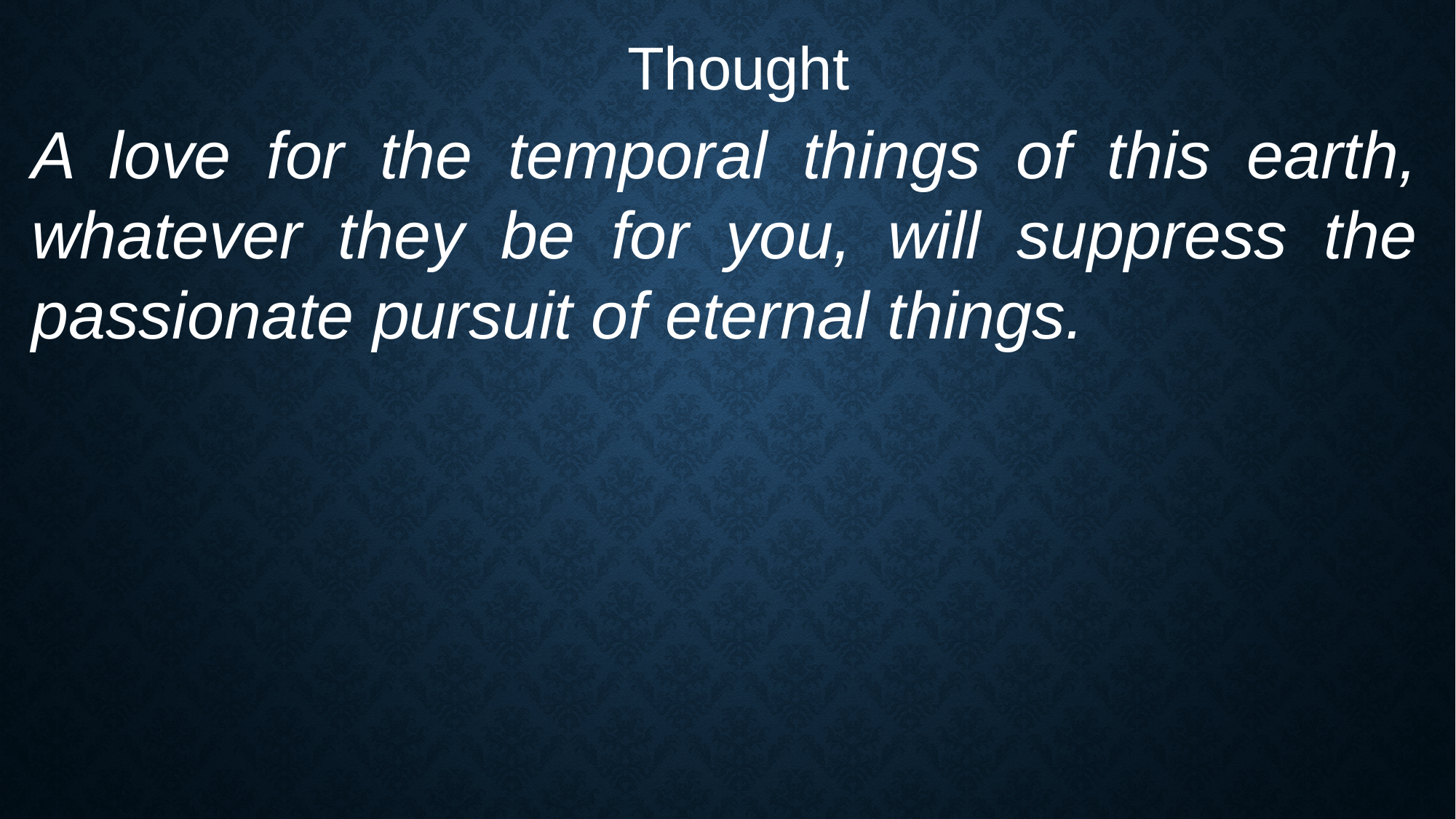

Thought
A love for the temporal things of this earth, whatever they be for you, will suppress the passionate pursuit of eternal things.